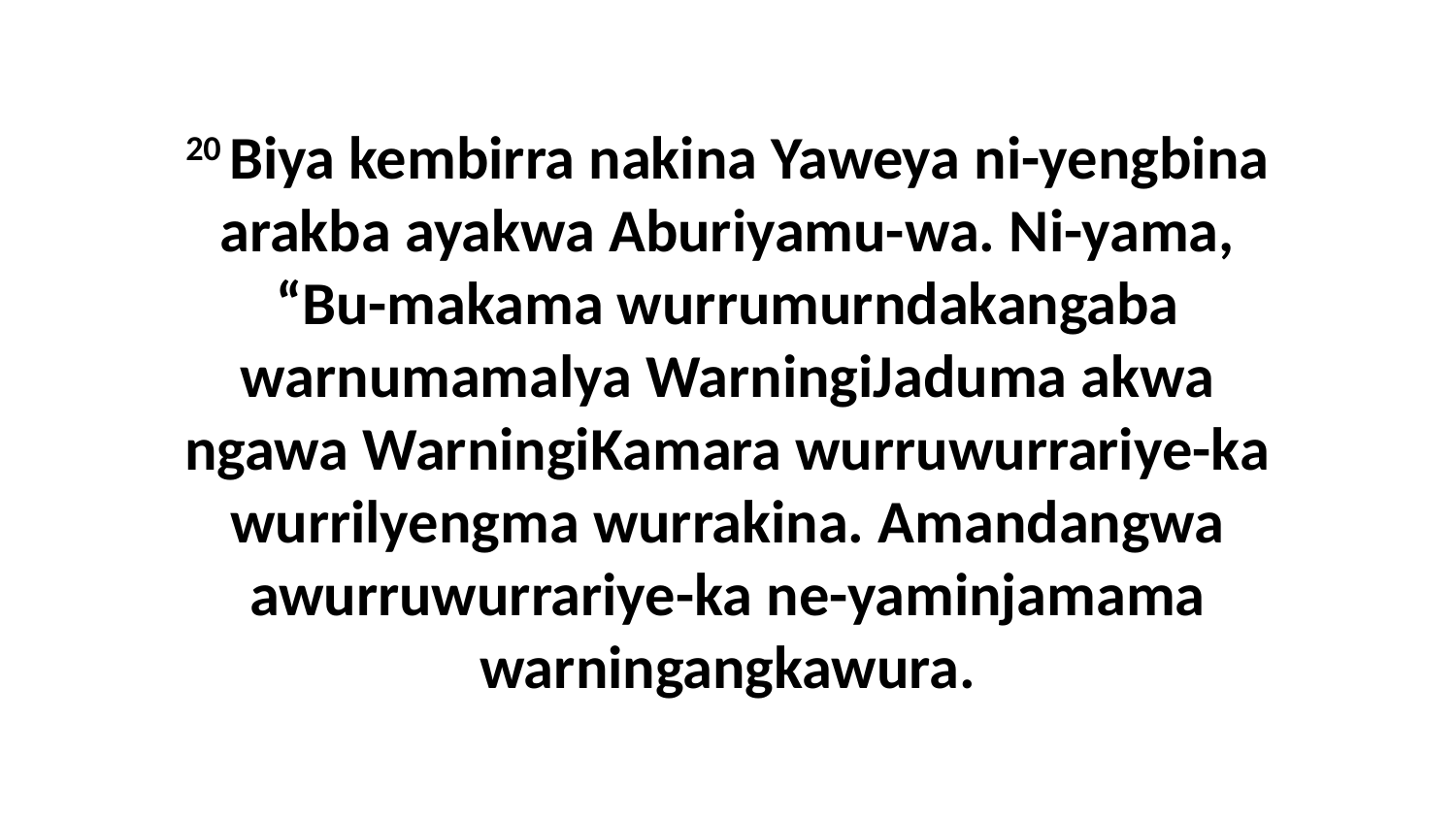

20 Biya kembirra nakina Yaweya ni-yengbina arakba ayakwa Aburiyamu-wa. Ni-yama, “Bu-makama wurrumurndakangaba warnumamalya WarningiJaduma akwa ngawa WarningiKamara wurruwurrariye-ka wurrilyengma wurrakina. Amandangwa awurruwurrariye-ka ne-yaminjamama warningangkawura.